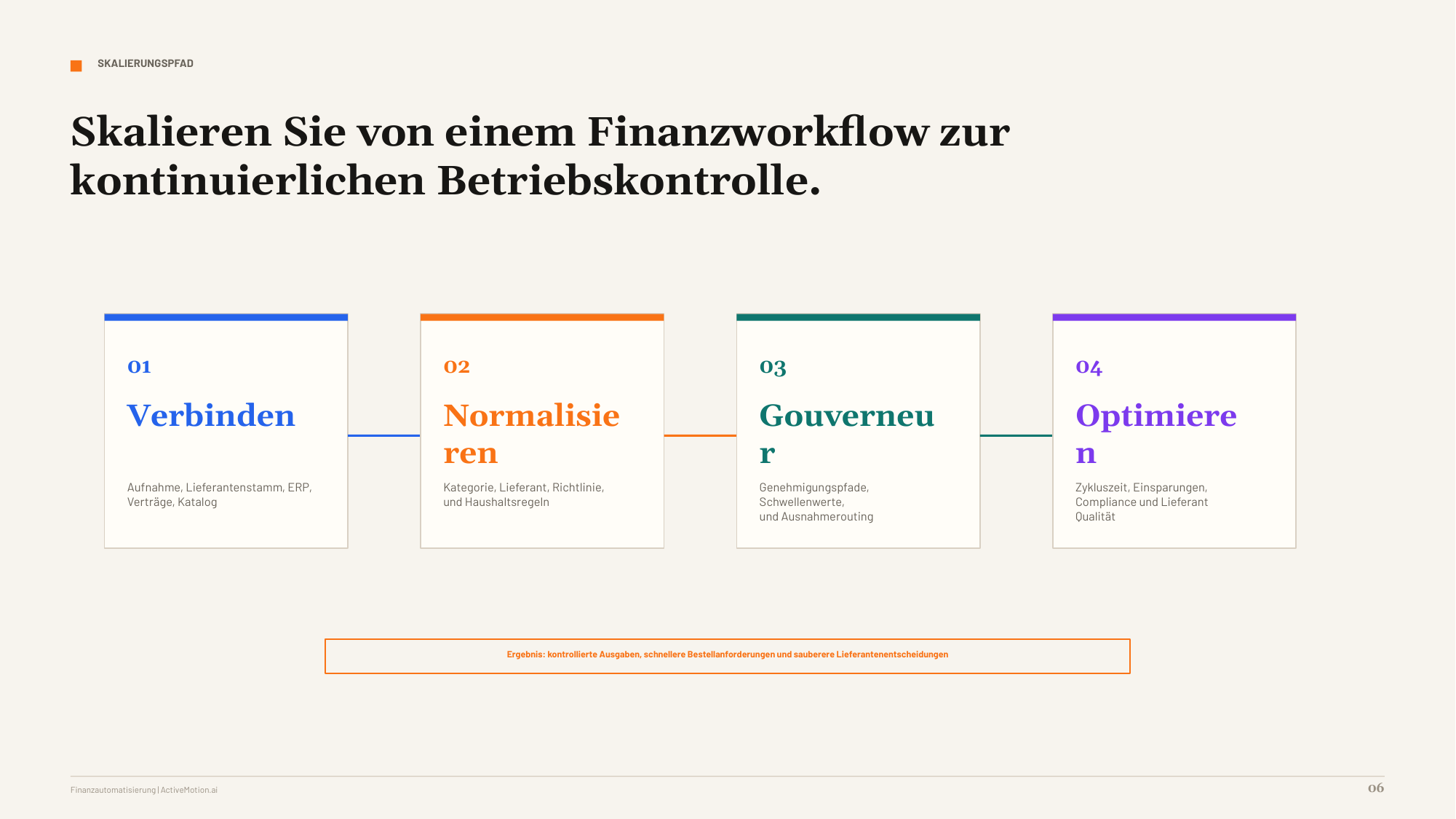

SKALIERUNGSPFAD

Skalieren Sie von einem Finanzworkflow zur kontinuierlichen Betriebskontrolle.

01
02
03
04
Verbinden
Normalisieren
Gouverneur
Optimieren

Aufnahme, Lieferantenstamm, ERP,
Verträge, Katalog
Kategorie, Lieferant, Richtlinie,
und Haushaltsregeln
Genehmigungspfade, Schwellenwerte,
und Ausnahmerouting
Zykluszeit, Einsparungen,
Compliance und Lieferant
Qualität

Ergebnis: kontrollierte Ausgaben, schnellere Bestellanforderungen und sauberere Lieferantenentscheidungen

06
Finanzautomatisierung | ActiveMotion.ai